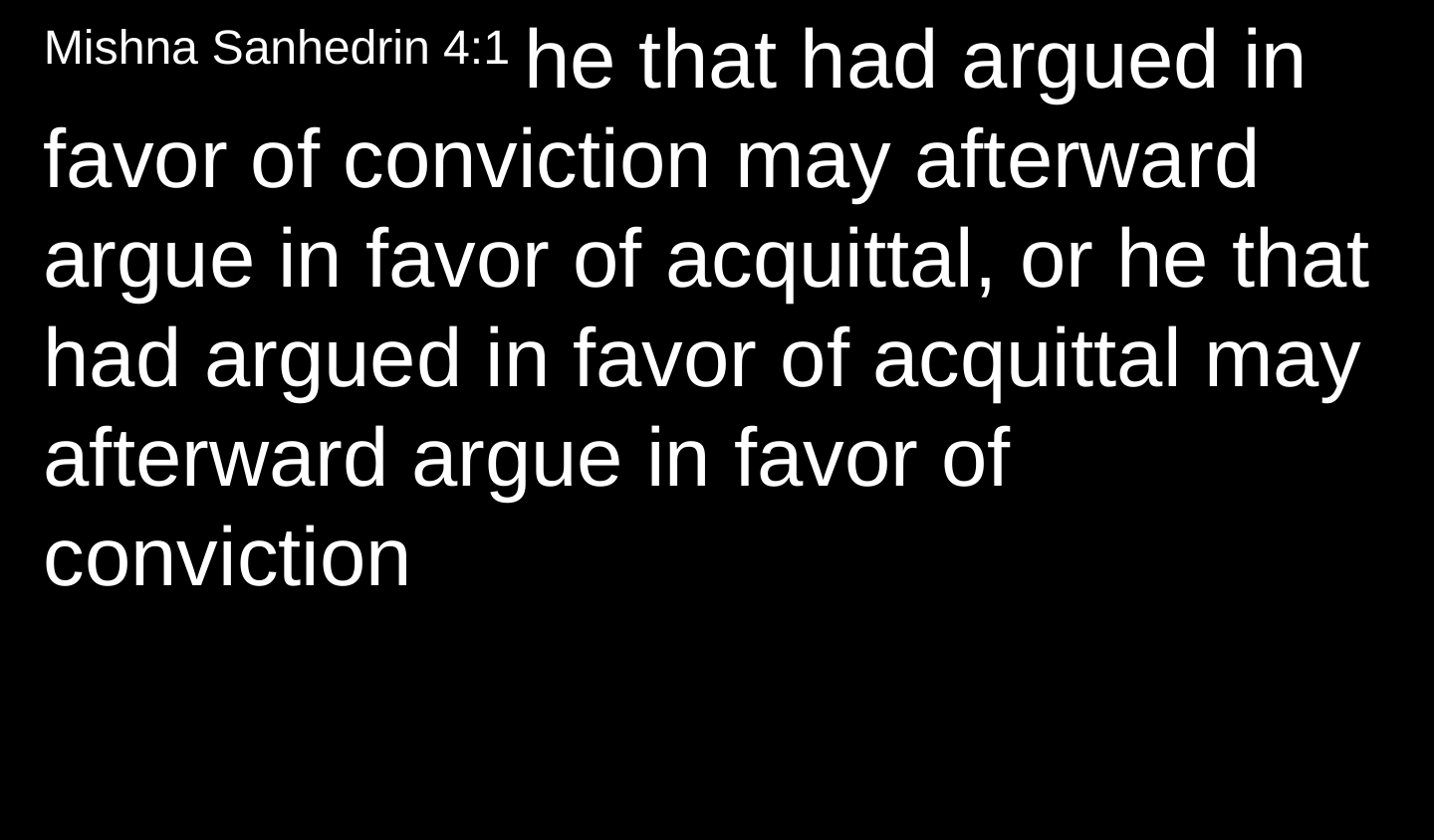

Mishna Sanhedrin 4:1 he that had argued in favor of conviction may afterward argue in favor of acquittal, or he that had argued in favor of acquittal may afterward argue in favor of conviction